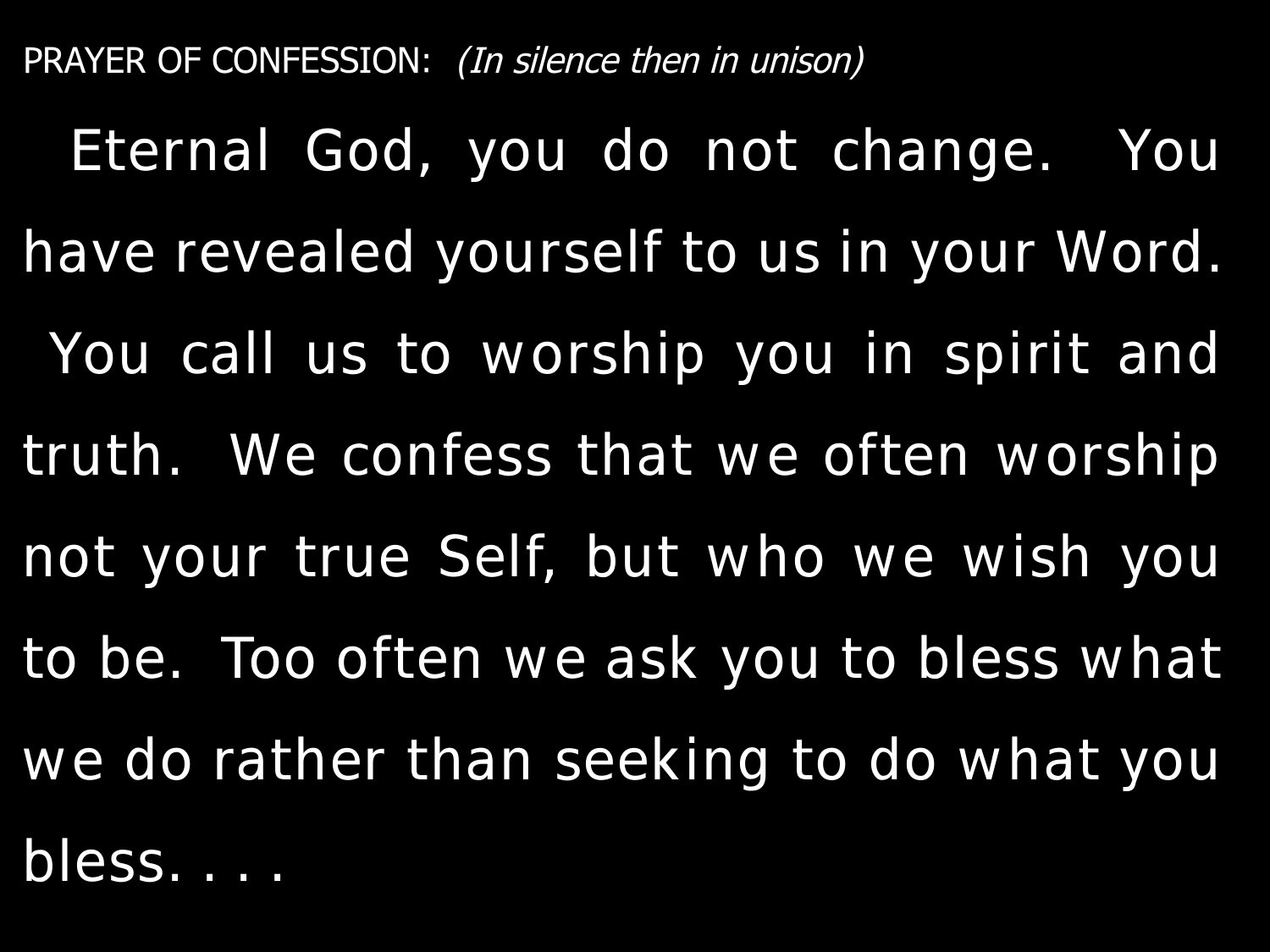

PRAYER OF CONFESSION:  (In silence then in unison)
Eternal God, you do not change.  You have revealed yourself to us in your Word.  You call us to worship you in spirit and truth.  We confess that we often worship not your true Self, but who we wish you to be.  Too often we ask you to bless what we do rather than seeking to do what you bless. . . .